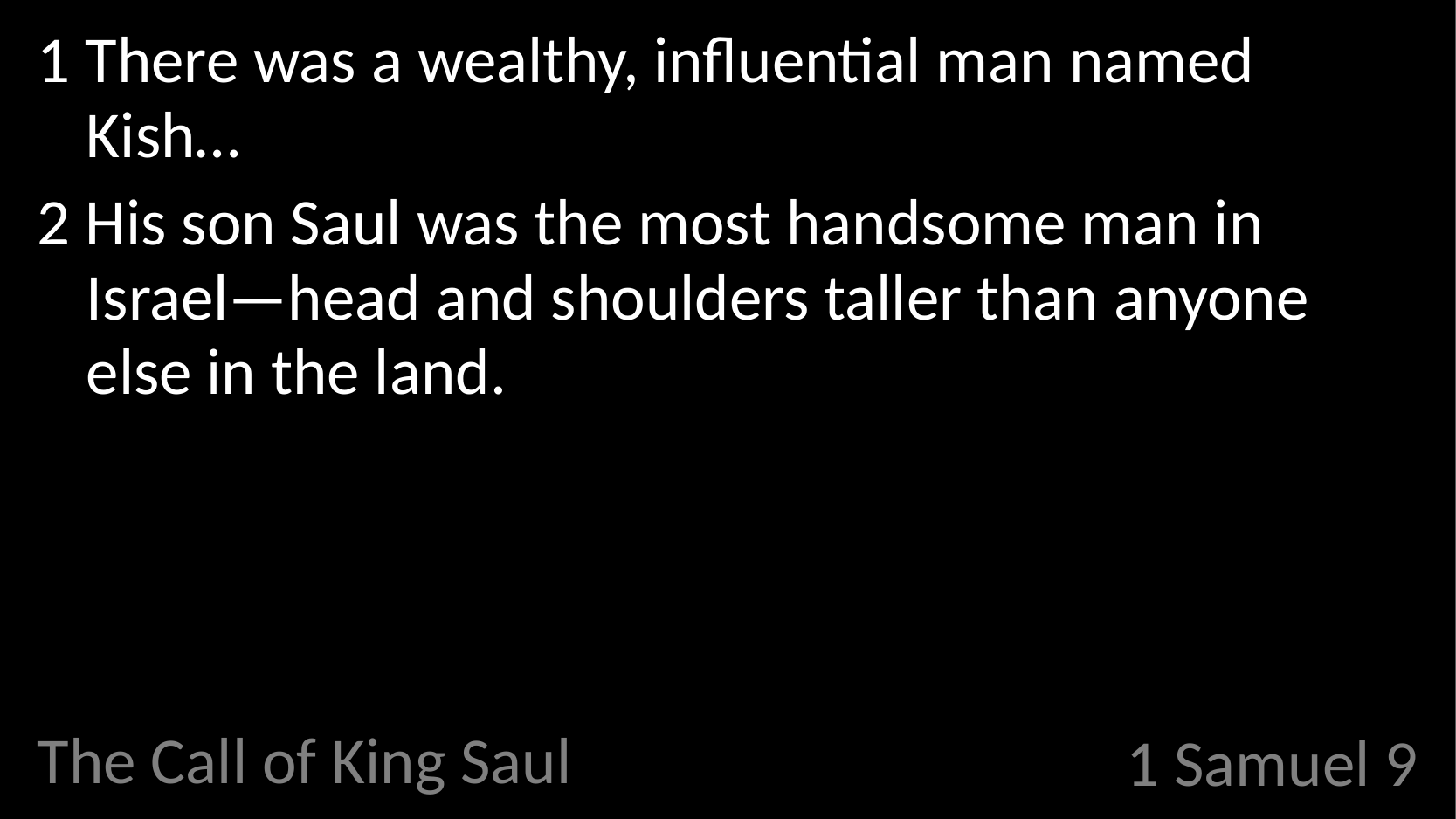

1 There was a wealthy, influential man named Kish…
2 His son Saul was the most handsome man in Israel—head and shoulders taller than anyone else in the land.
The Call of King Saul
# 1 Samuel 9